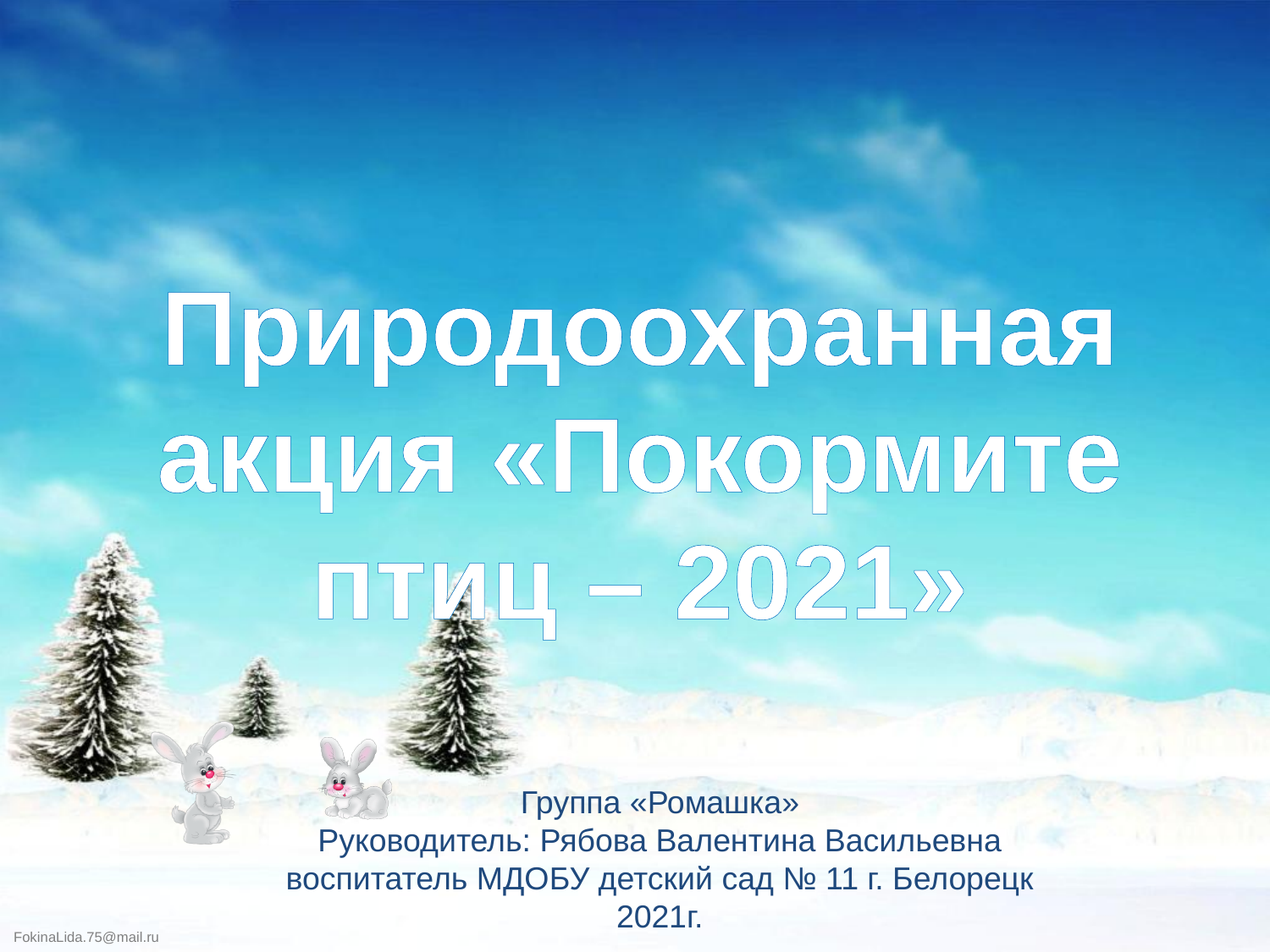

Природоохранная акция «Покормите птиц – 2021»
Группа «Ромашка»
Руководитель: Рябова Валентина Васильевна
воспитатель МДОБУ детский сад № 11 г. Белорецк
2021г.